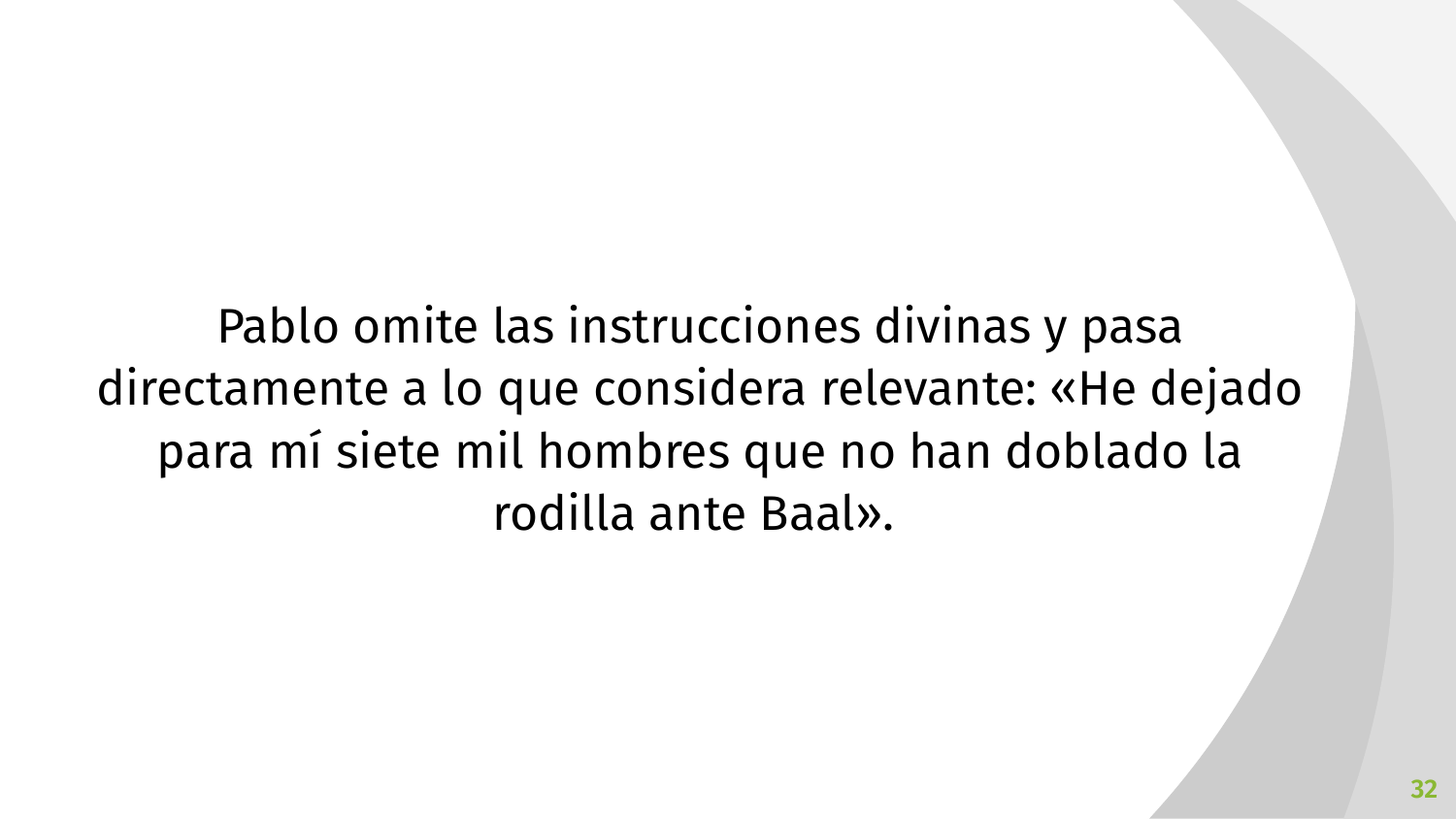

Pablo omite las instrucciones divinas y pasa directamente a lo que considera relevante: «He dejado para mí siete mil hombres que no han doblado la rodilla ante Baal».
32